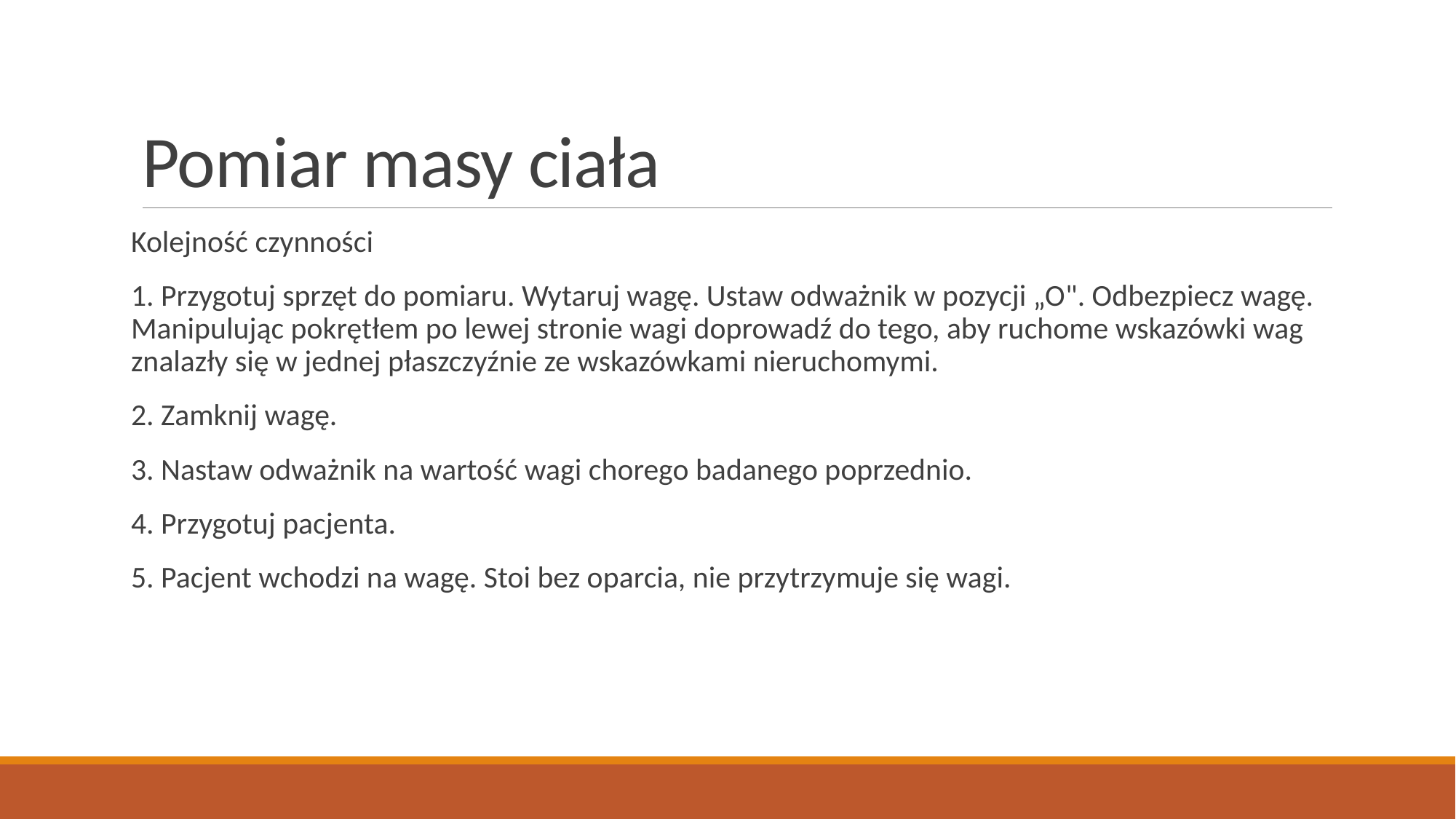

# Pomiar masy ciała
Kolejność czynności
1. Przygotuj sprzęt do pomiaru. Wytaruj wagę. Ustaw odważnik w pozycji „O". Odbezpiecz wagę. Manipulując pokrętłem po lewej stronie wagi doprowadź do tego, aby ruchome wskazówki wag znalazły się w jednej płaszczyźnie ze wskazówkami nieruchomymi.
2. Zamknij wagę.
3. Nastaw odważnik na wartość wagi chorego badanego poprzednio.
4. Przygotuj pacjenta.
5. Pacjent wchodzi na wagę. Stoi bez oparcia, nie przytrzymuje się wagi.